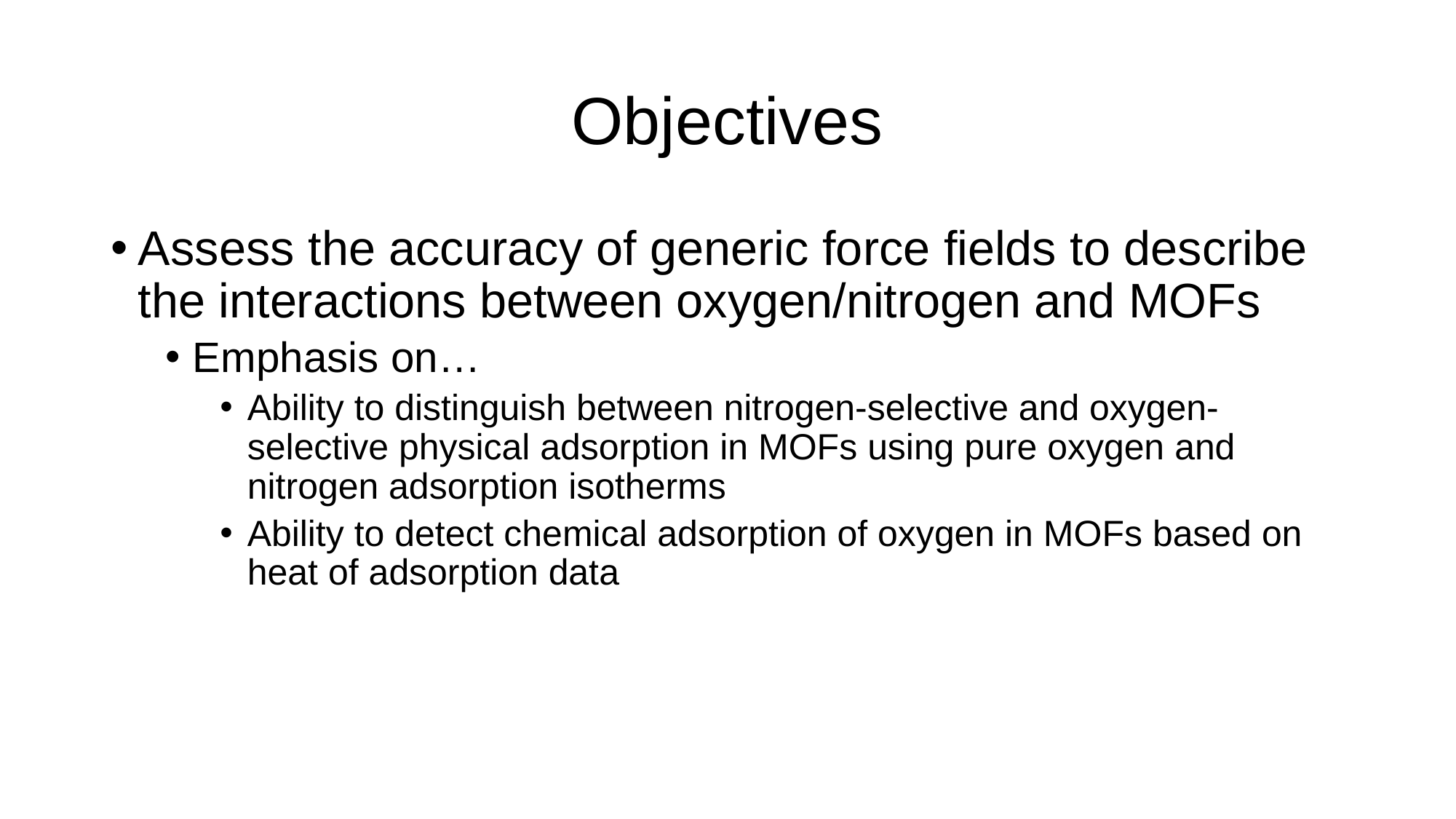

# Objectives
Assess the accuracy of generic force fields to describe the interactions between oxygen/nitrogen and MOFs
Emphasis on…
Ability to distinguish between nitrogen-selective and oxygen-selective physical adsorption in MOFs using pure oxygen and nitrogen adsorption isotherms
Ability to detect chemical adsorption of oxygen in MOFs based on heat of adsorption data